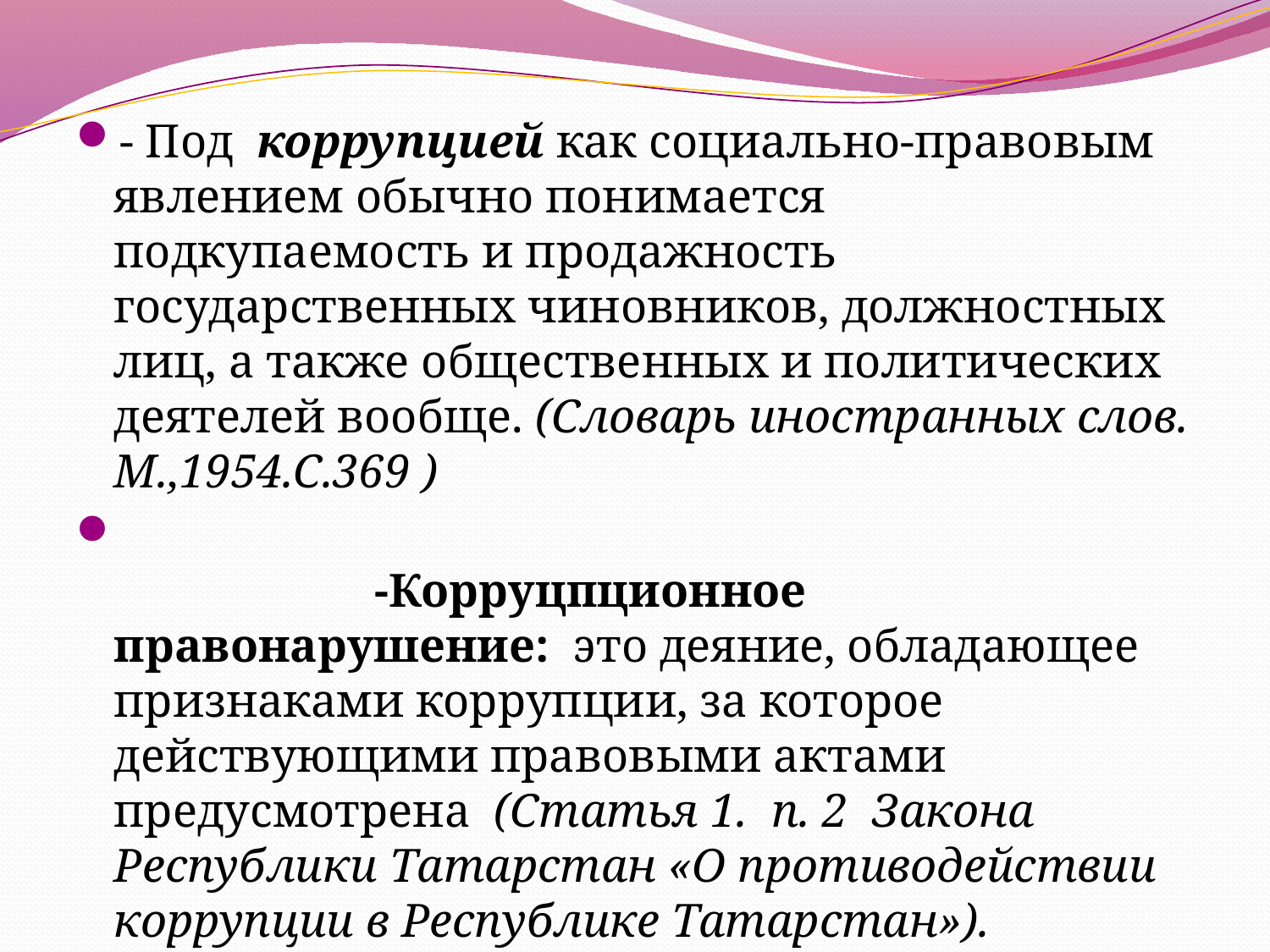

#
- Под  коррупцией как социально-правовым явлением обычно понимается подкупаемость и продажность государственных чиновников, должностных лиц, а также общественных и политических деятелей вообще. (Словарь иностранных слов. М.,1954.С.369 )
                                                                                                                 -Корруцпционное правонарушение:  это деяние, обладающее признаками коррупции, за которое действующими правовыми актами предусмотрена  (Статья 1.  п. 2  Закона  Республики Татарстан «О противодействии коррупции в Республике Татарстан»).